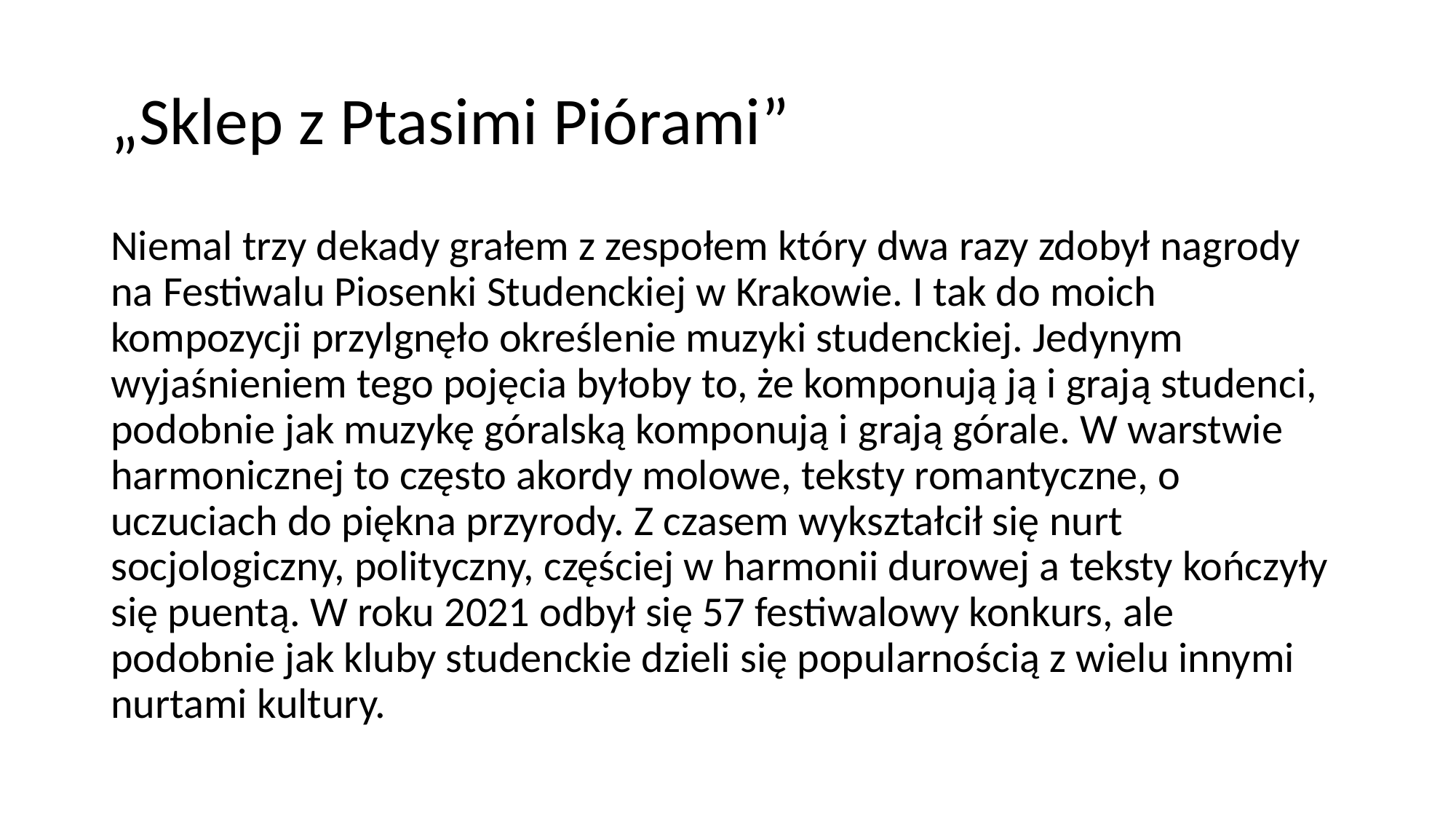

# „Sklep z Ptasimi Piórami”
Niemal trzy dekady grałem z zespołem który dwa razy zdobył nagrody na Festiwalu Piosenki Studenckiej w Krakowie. I tak do moich kompozycji przylgnęło określenie muzyki studenckiej. Jedynym wyjaśnieniem tego pojęcia byłoby to, że komponują ją i grają studenci, podobnie jak muzykę góralską komponują i grają górale. W warstwie harmonicznej to często akordy molowe, teksty romantyczne, o uczuciach do piękna przyrody. Z czasem wykształcił się nurt socjologiczny, polityczny, częściej w harmonii durowej a teksty kończyły się puentą. W roku 2021 odbył się 57 festiwalowy konkurs, ale podobnie jak kluby studenckie dzieli się popularnością z wielu innymi nurtami kultury.